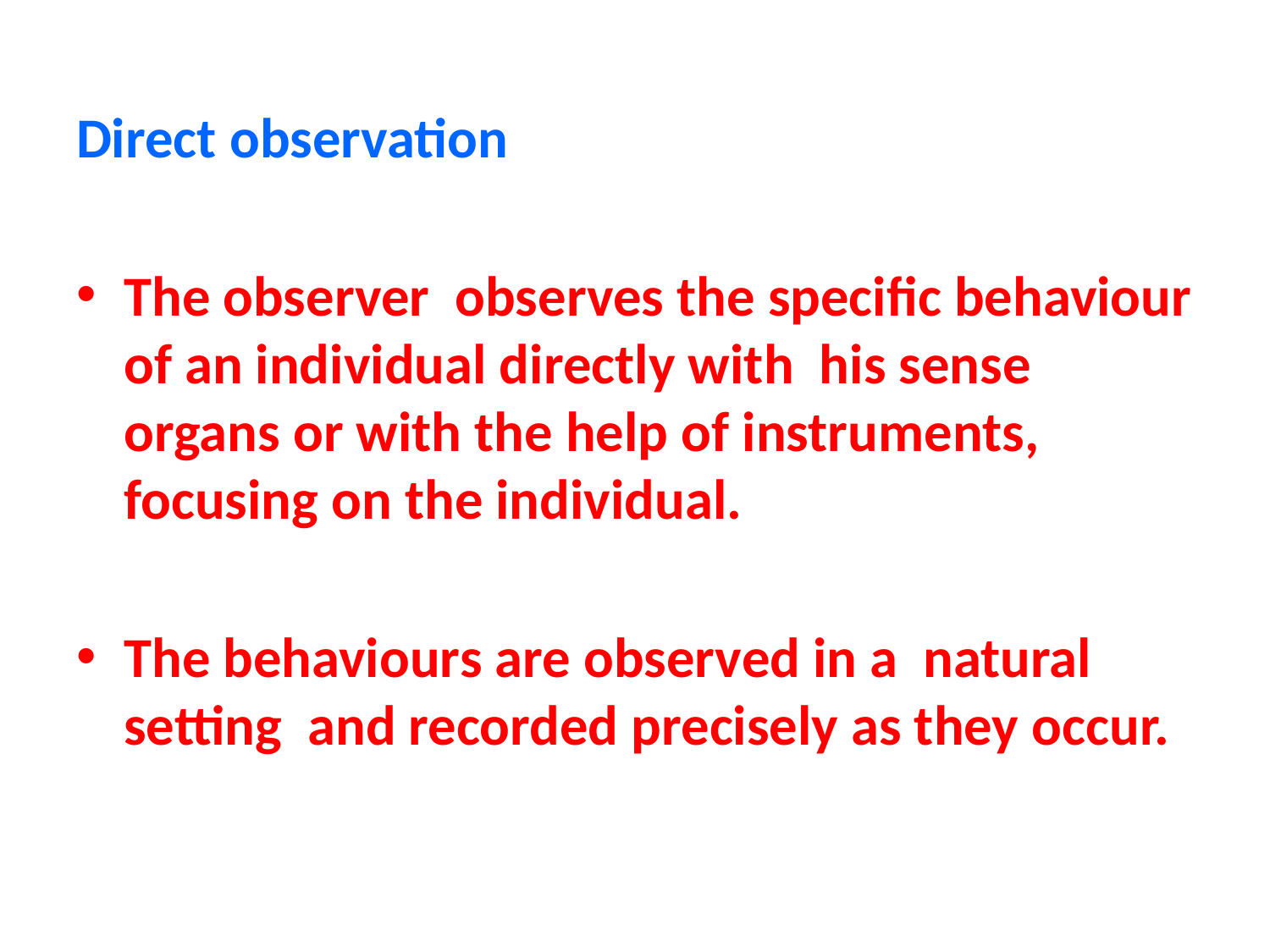

Direct observation

The observer  observes the specific behaviour of an individual directly with  his sense organs or with the help of instruments,  focusing on the individual.

The behaviours are observed in a  natural  setting  and recorded precisely as they occur.